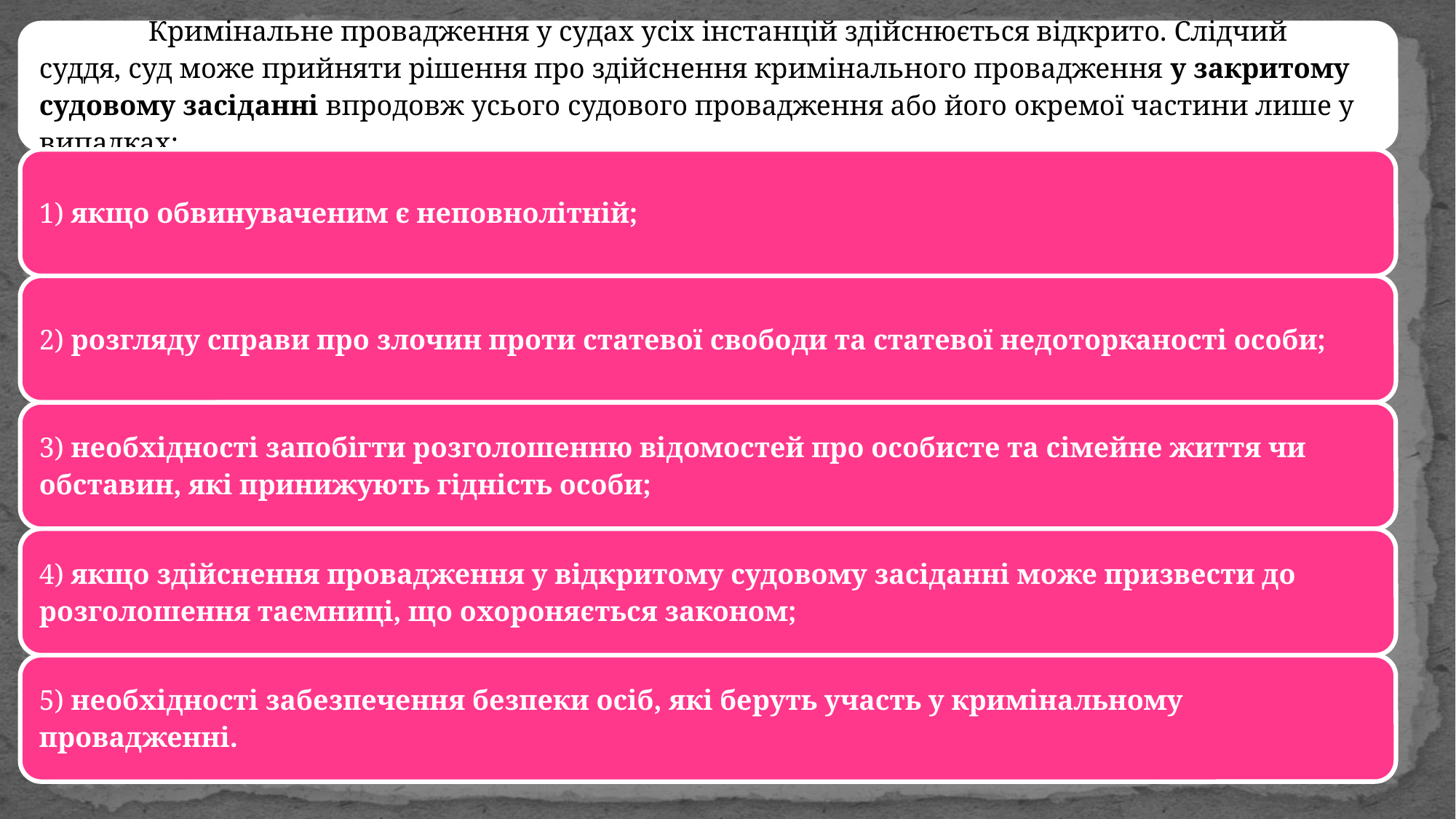

Кримінальне провадження у судах усіх інстанцій здійснюється відкрито. Слідчий суддя, суд може прийняти рішення про здійснення кримінального провадження у закритому судовому засіданні впродовж усього судового провадження або його окремої частини лише у випадках:
1) якщо обвинуваченим є неповнолітній;
2) розгляду справи про злочин проти статевої свободи та статевої недоторканості особи;
3) необхідності запобігти розголошенню відомостей про особисте та сімейне життя чи обставин, які принижують гідність особи;
4) якщо здійснення провадження у відкритому судовому засіданні може призвести до розголошення таємниці, що охороняється законом;
5) необхідності забезпечення безпеки осіб, які беруть участь у кримінальному провадженні.